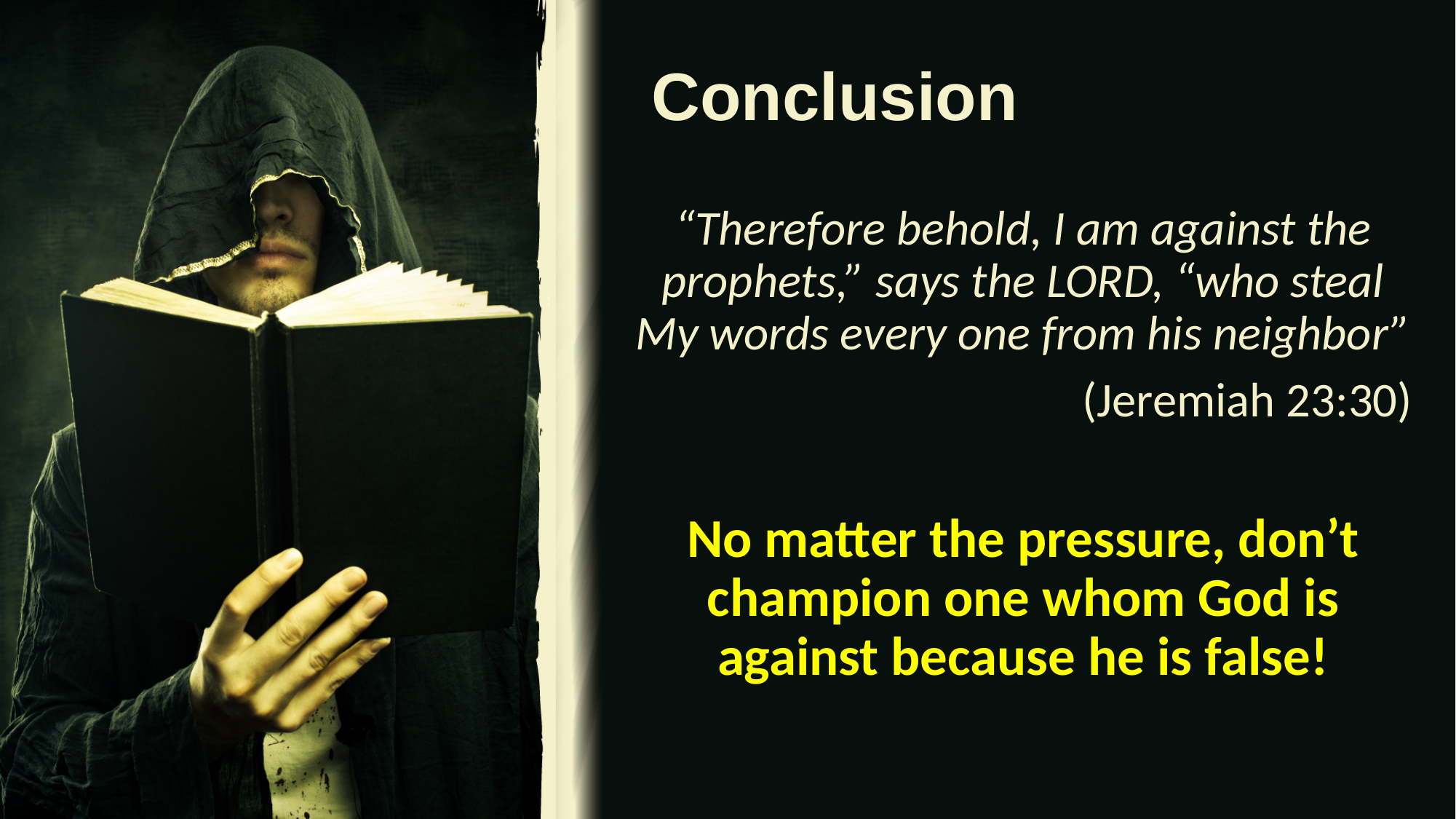

# Conclusion
“Therefore behold, I am against the prophets,” says the LORD, “who steal My words every one from his neighbor”
(Jeremiah 23:30)

No matter the pressure, don’t champion one whom God is against because he is false!